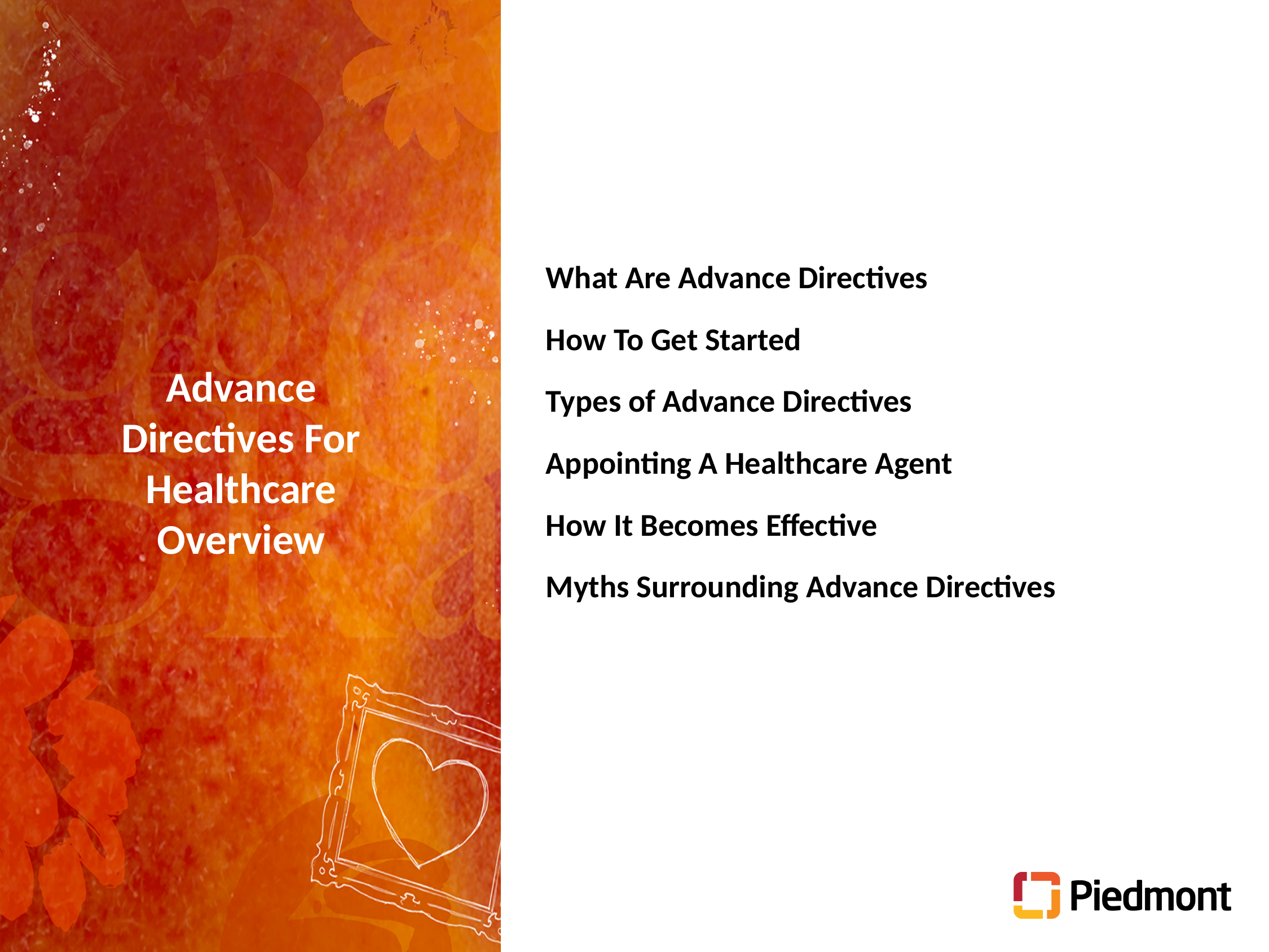

What Are Advance Directives
How To Get Started
Types of Advance Directives
Appointing A Healthcare Agent
How It Becomes Effective
Myths Surrounding Advance Directives

Advance Directives For Healthcare Overview